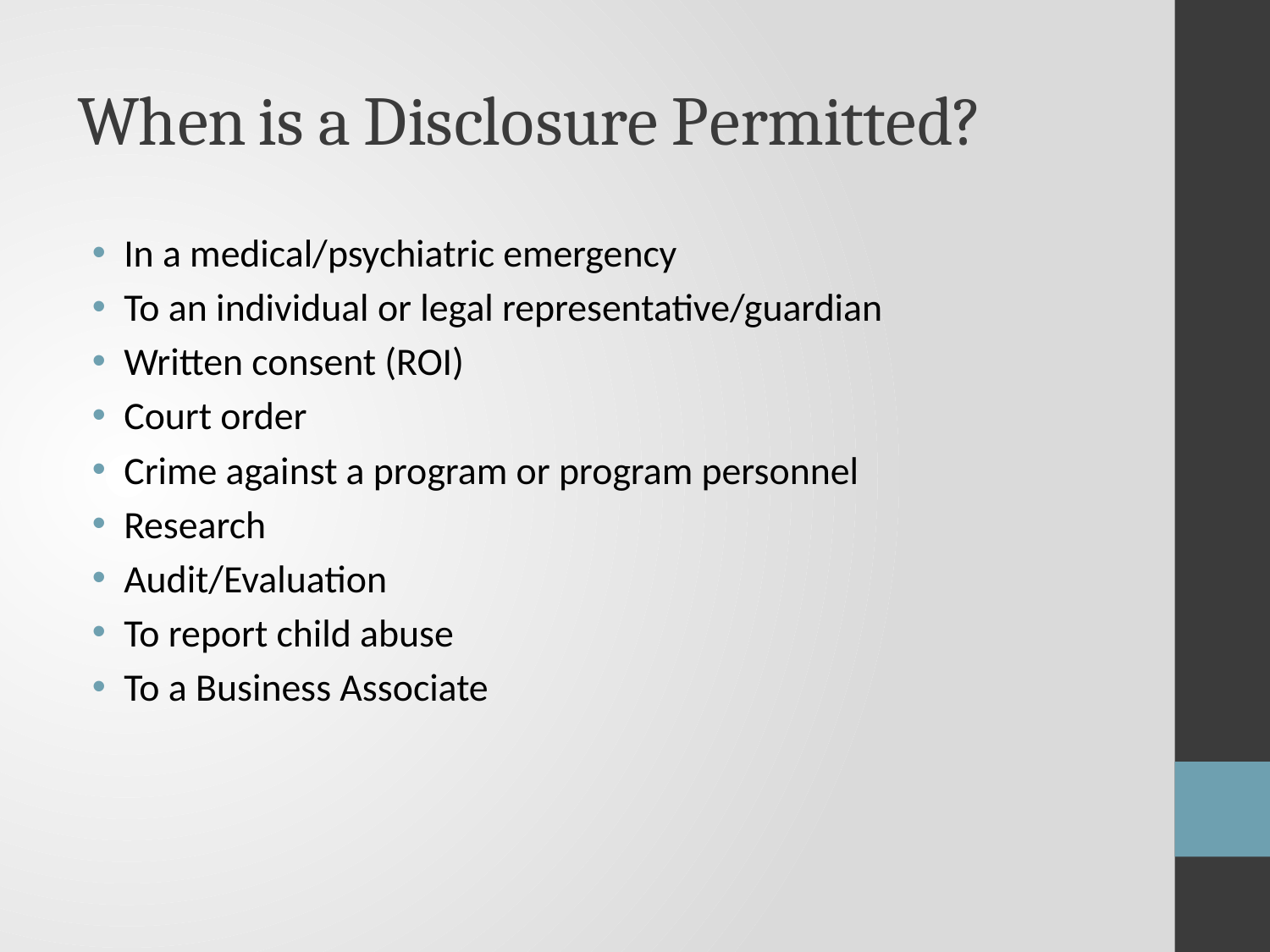

# When is a Disclosure Permitted?
In a medical/psychiatric emergency
To an individual or legal representative/guardian
Written consent (ROI)
Court order
Crime against a program or program personnel
Research
Audit/Evaluation
To report child abuse
To a Business Associate